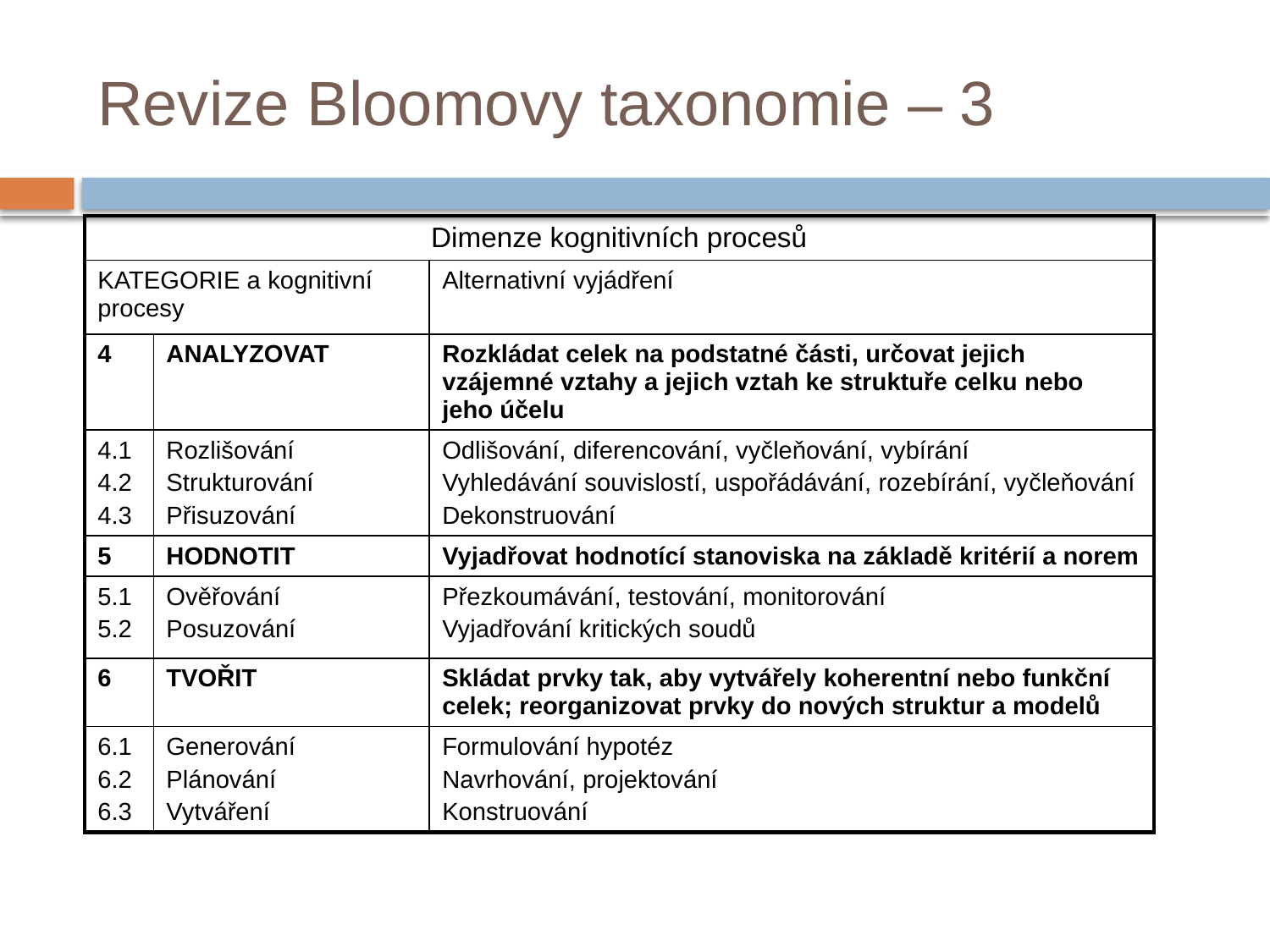

# Revize Bloomovy taxonomie – 3
| Dimenze kognitivních procesů |  |  |
| --- | --- | --- |
| KATEGORIE a kognitivní procesy |  | Alternativní vyjádření |
| 4 | ANALYZOVAT | Rozkládat celek na podstatné části, určovat jejich vzájemné vztahy a jejich vztah ke struktuře celku nebo jeho účelu |
| 4.1 4.2 4.3 | Rozlišování Strukturování Přisuzování | Odlišování, diferencování, vyčleňování, vybírání Vyhledávání souvislostí, uspořádávání, rozebírání, vyčleňování Dekonstruování |
| 5 | HODNOTIT | Vyjadřovat hodnotící stanoviska na základě kritérií a norem |
| 5.1 5.2 | Ověřování Posuzování | Přezkoumávání, testování, monitorování Vyjadřování kritických soudů |
| 6 | TVOŘIT | Skládat prvky tak, aby vytvářely koherentní nebo funkční celek; reorganizovat prvky do nových struktur a modelů |
| 6.1 6.2 6.3 | Generování Plánování Vytváření | Formulování hypotéz Navrhování, projektování Konstruování |